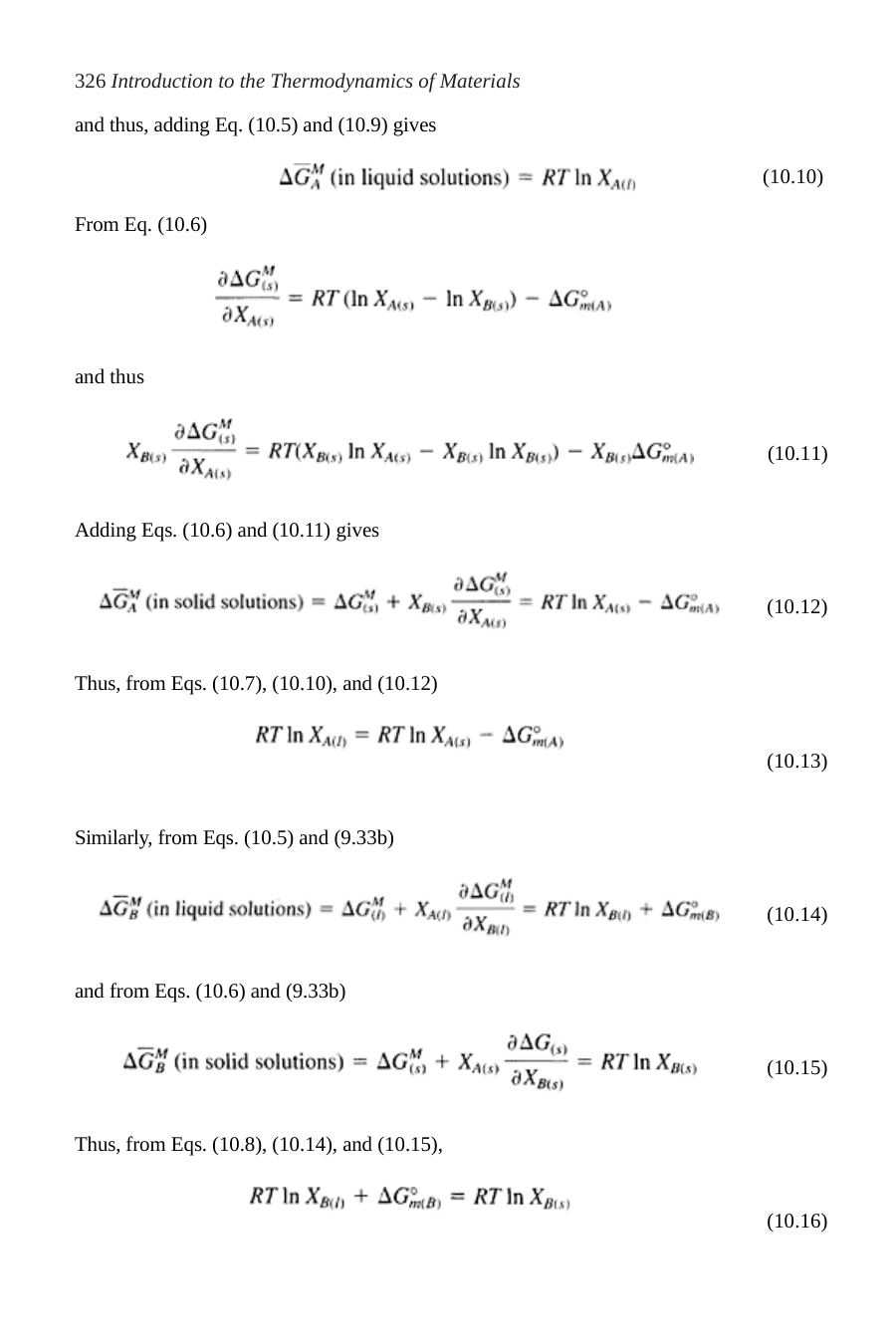

326 Introduction to the Thermodynamics of Materials
and thus, adding Eq. (10.5) and (10.9) gives
(10.10)

From Eq. (10.6)

and thus

(10.11)
Adding Eqs. (10.6) and (10.11) gives

(10.12)
Thus, from Eqs. (10.7), (10.10), and (10.12)

(10.13)
Similarly, from Eqs. (10.5) and (9.33b)

(10.14)
and from Eqs. (10.6) and (9.33b)

(10.15)
Thus, from Eqs. (10.8), (10.14), and (10.15),

(10.16)